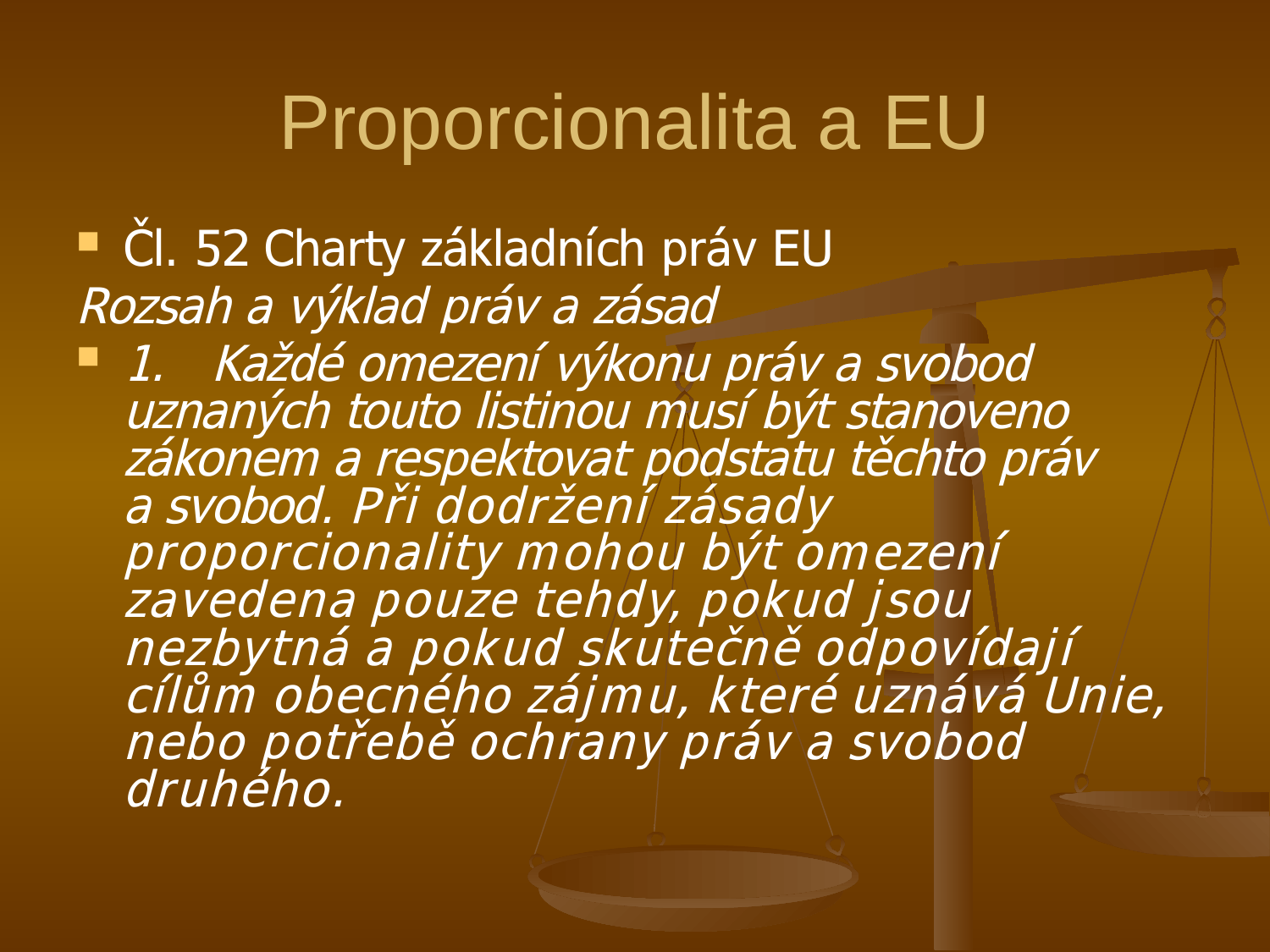

# Proporcionalita a EU
Čl. 52 Charty základních práv EU
Rozsah a výklad práv a zásad
1.   Každé omezení výkonu práv a svobod uznaných touto listinou musí být stanoveno zákonem a respektovat podstatu těchto práv a svobod. Při dodržení zásady proporcionality mohou být omezení zavedena pouze tehdy, pokud jsou nezbytná a pokud skutečně odpovídají cílům obecného zájmu, které uznává Unie, nebo potřebě ochrany práv a svobod druhého.